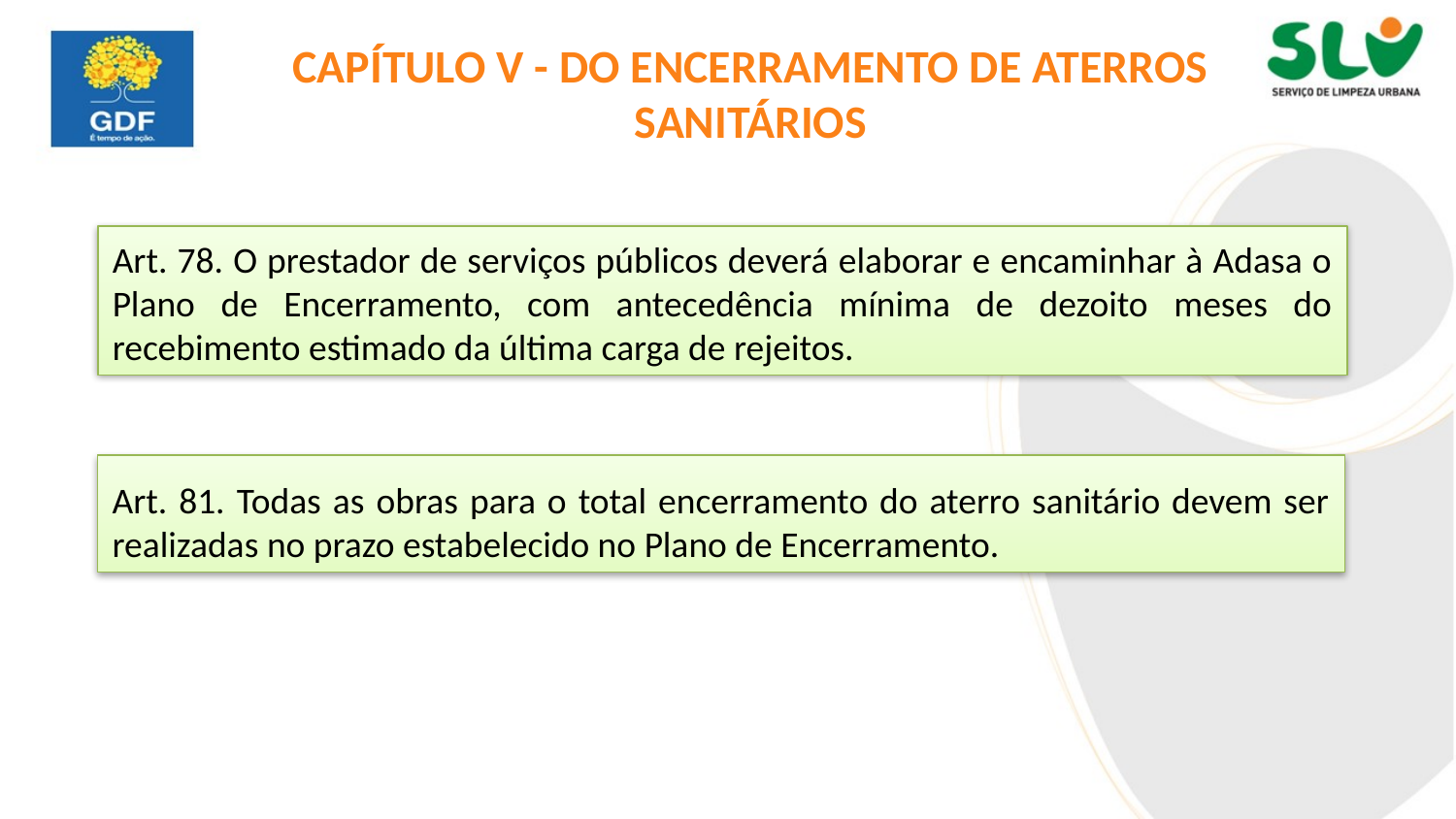

Capítulo v - do ENCERRAMENTO DE ATERROS SANITÁRIOS
Art. 78. O prestador de serviços públicos deverá elaborar e encaminhar à Adasa o Plano de Encerramento, com antecedência mínima de dezoito meses do recebimento estimado da última carga de rejeitos.
Art. 81. Todas as obras para o total encerramento do aterro sanitário devem ser realizadas no prazo estabelecido no Plano de Encerramento.